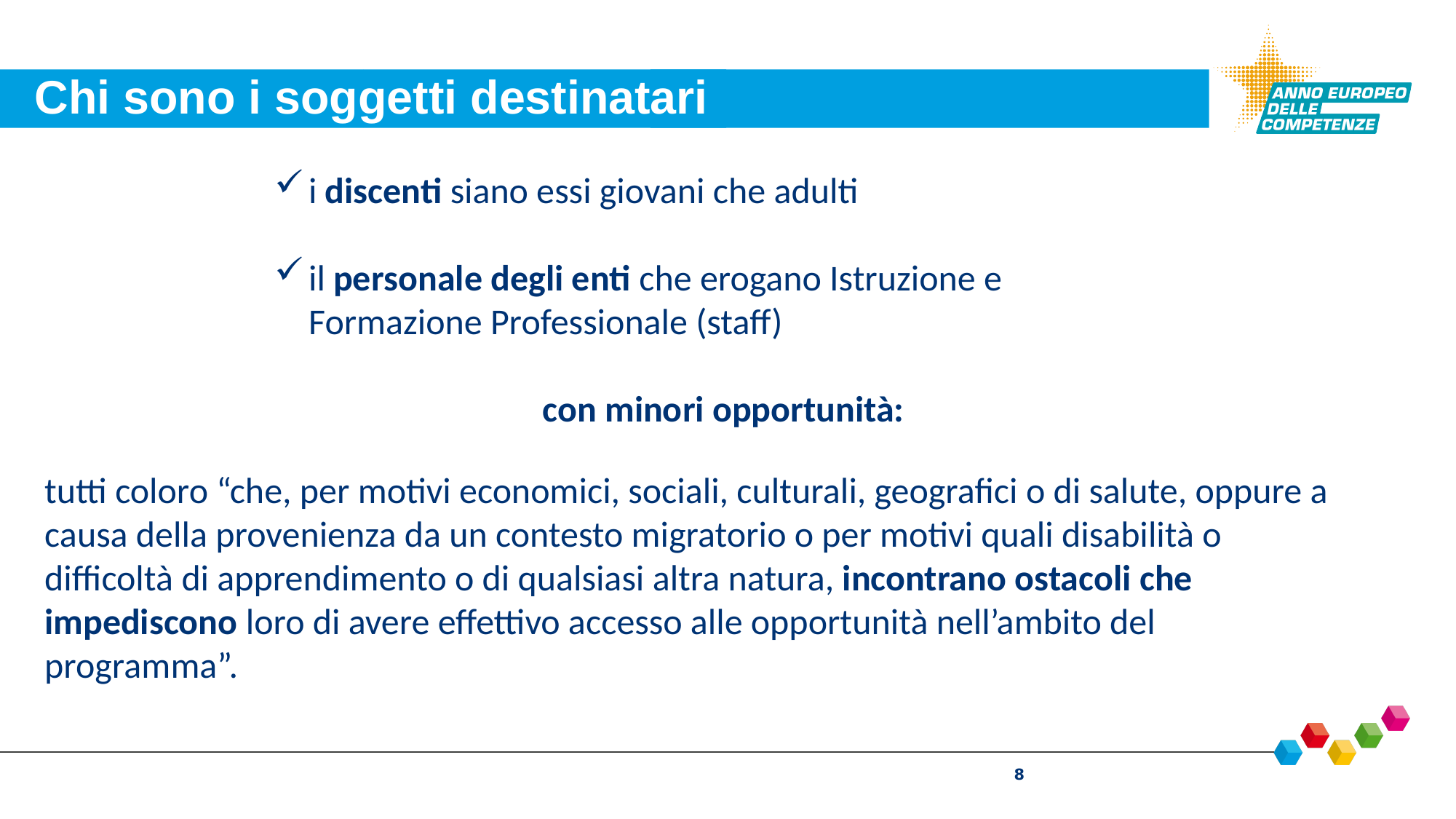

Chi sono i soggetti destinatari

i discenti siano essi giovani che adulti

il personale degli enti che erogano Istruzione e Formazione Professionale (staff)

con minori opportunità:

tutti coloro “che, per motivi economici, sociali, culturali, geografici o di salute, oppure a causa della provenienza da un contesto migratorio o per motivi quali disabilità o difficoltà di apprendimento o di qualsiasi altra natura, incontrano ostacoli che impediscono loro di avere effettivo accesso alle opportunità nell’ambito del programma”.
8